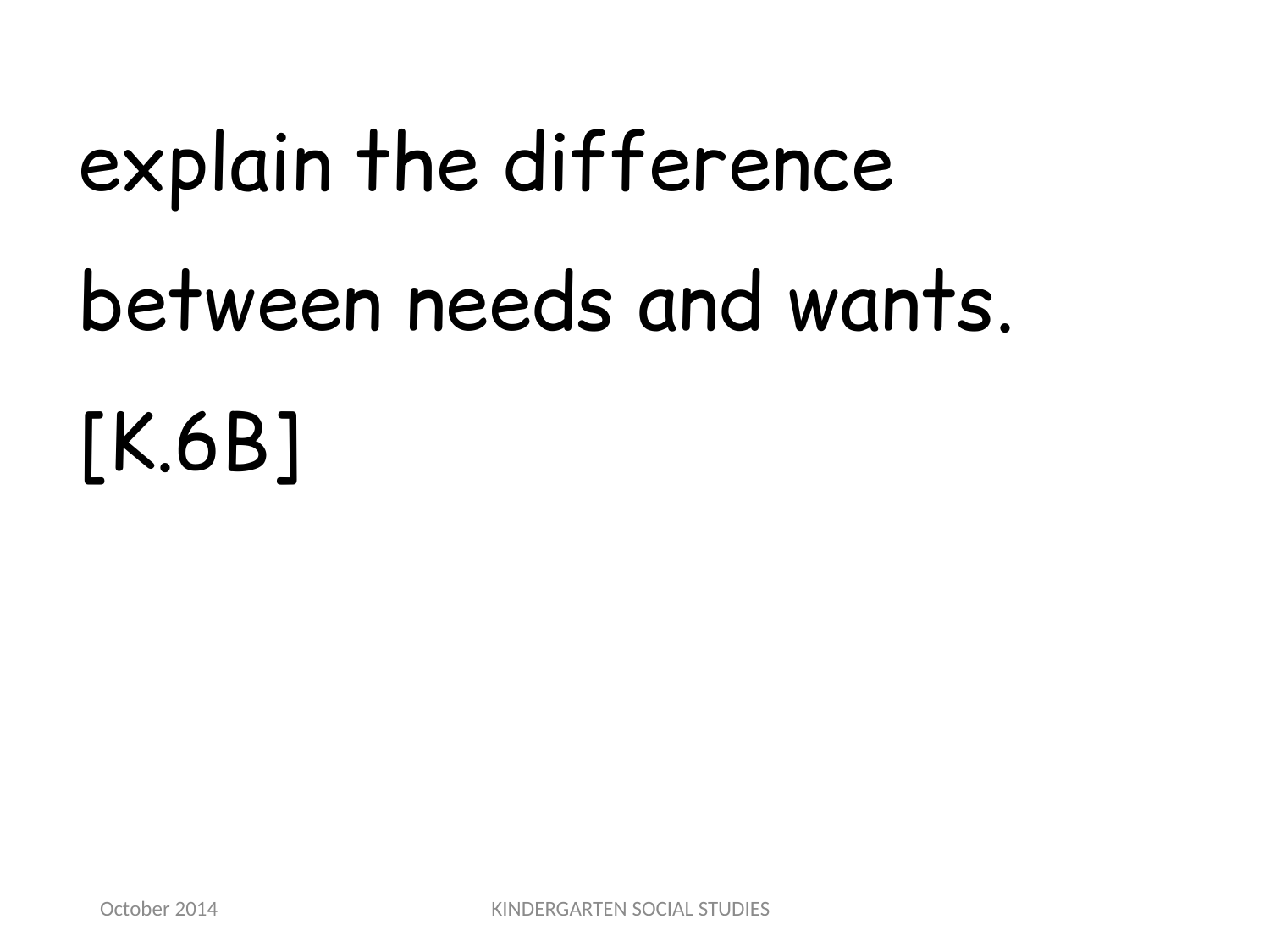

explain the difference between needs and wants.[K.6B]
October 2014
KINDERGARTEN SOCIAL STUDIES